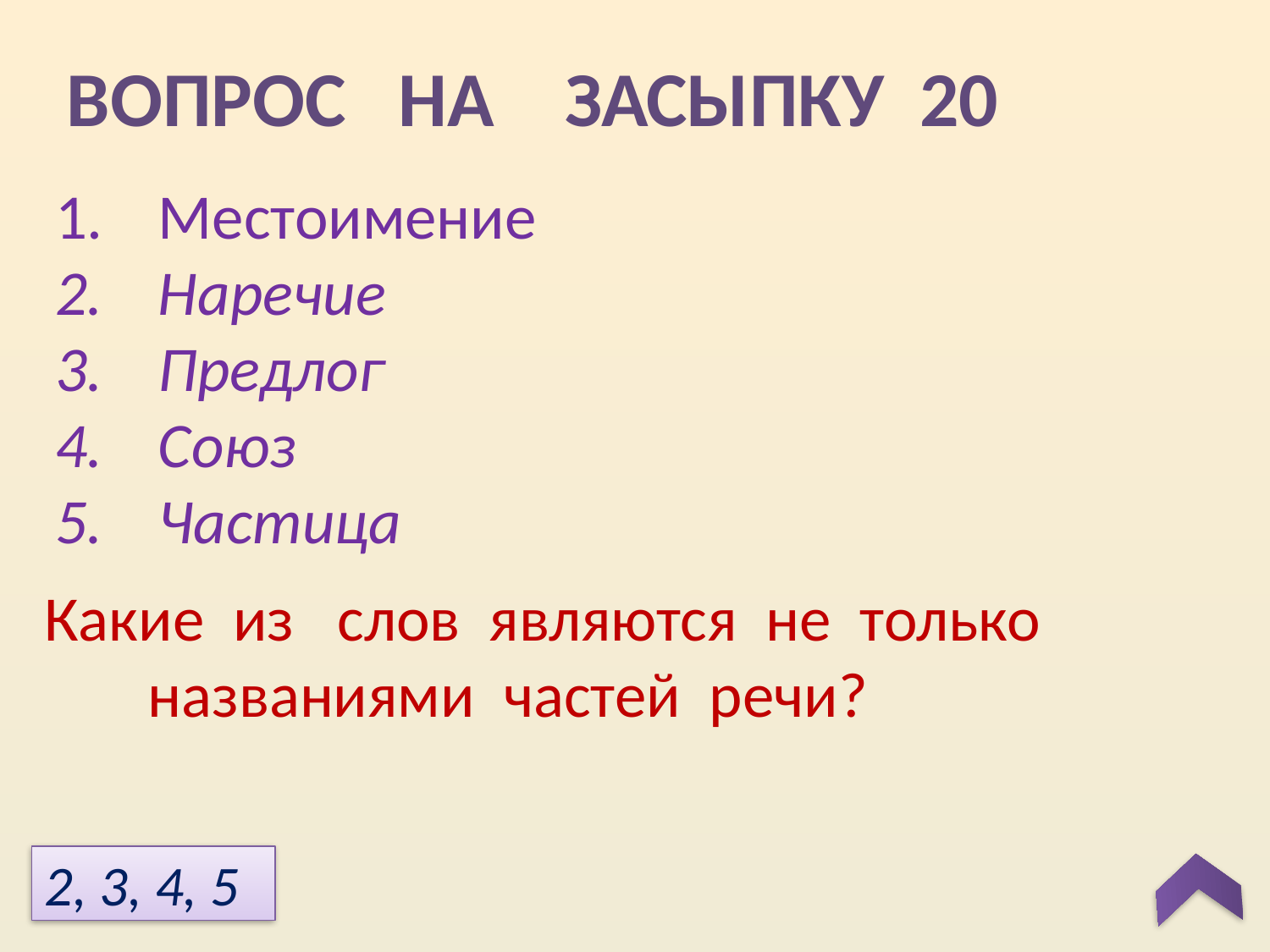

Вопрос   на    засыпку  20
Местоимение
Наречие
Предлог
Союз
Частица
Какие  из   слов  являются  не  только  названиями  частей  речи?

2, 3, 4, 5